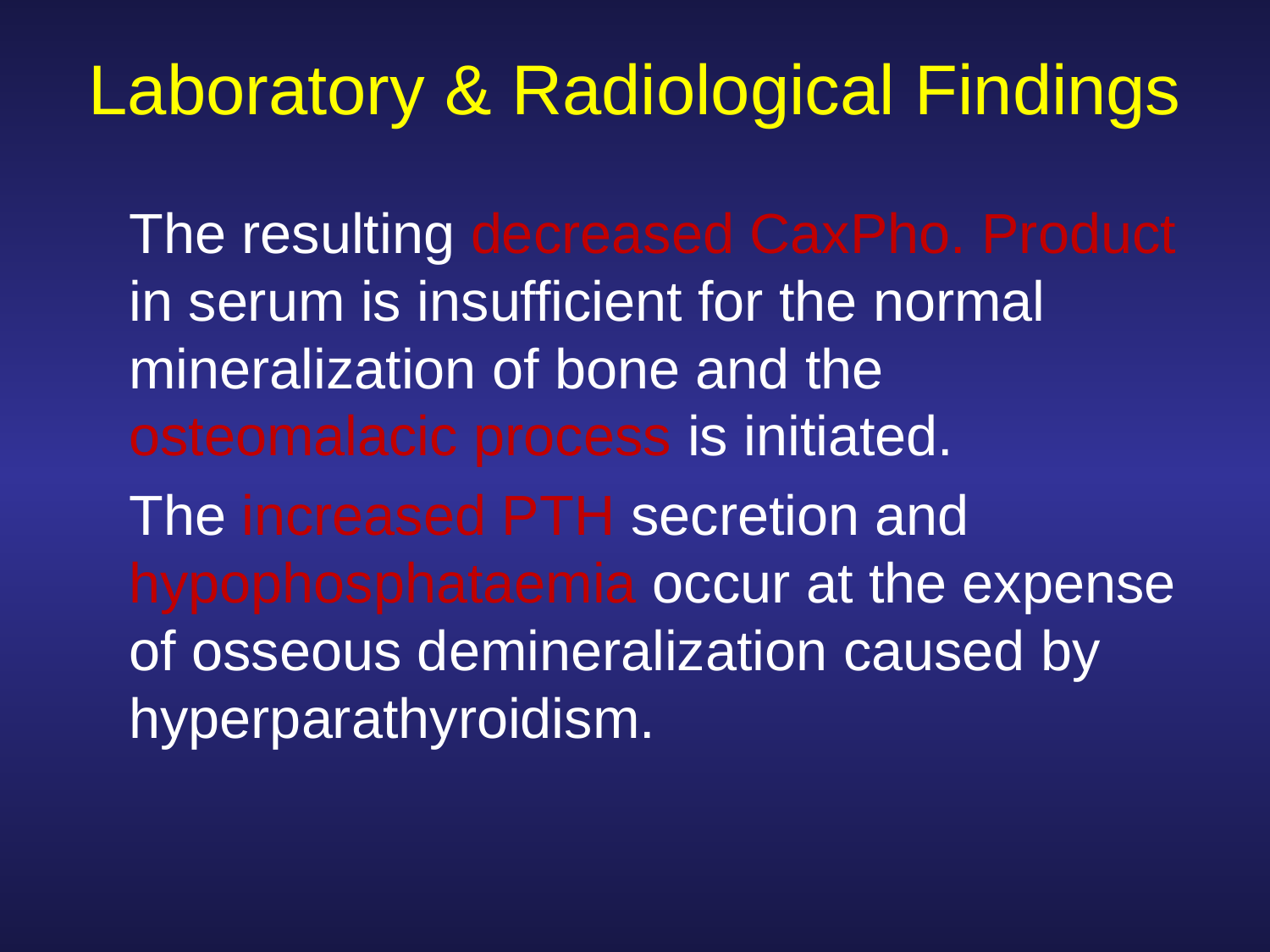

# Laboratory & Radiological Findings
	The resulting decreased CaxPho. Product in serum is insufficient for the normal mineralization of bone and the osteomalacic process is initiated.
	The increased PTH secretion and hypophosphataemia occur at the expense of osseous demineralization caused by hyperparathyroidism.